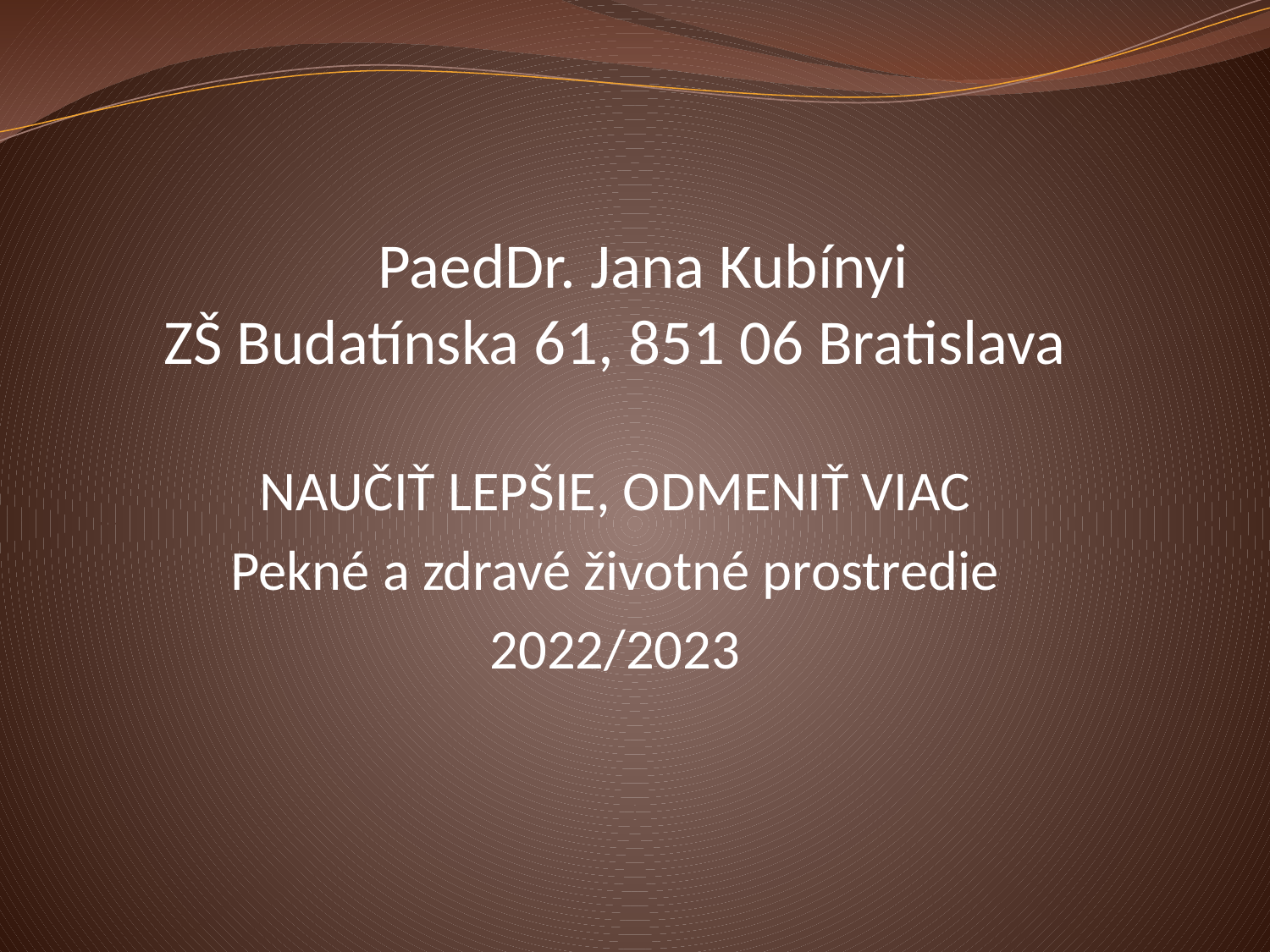

# PaedDr. Jana Kubínyi ZŠ Budatínska 61, 851 06 Bratislava
NAUČIŤ LEPŠIE, ODMENIŤ VIAC
Pekné a zdravé životné prostredie
2022/2023